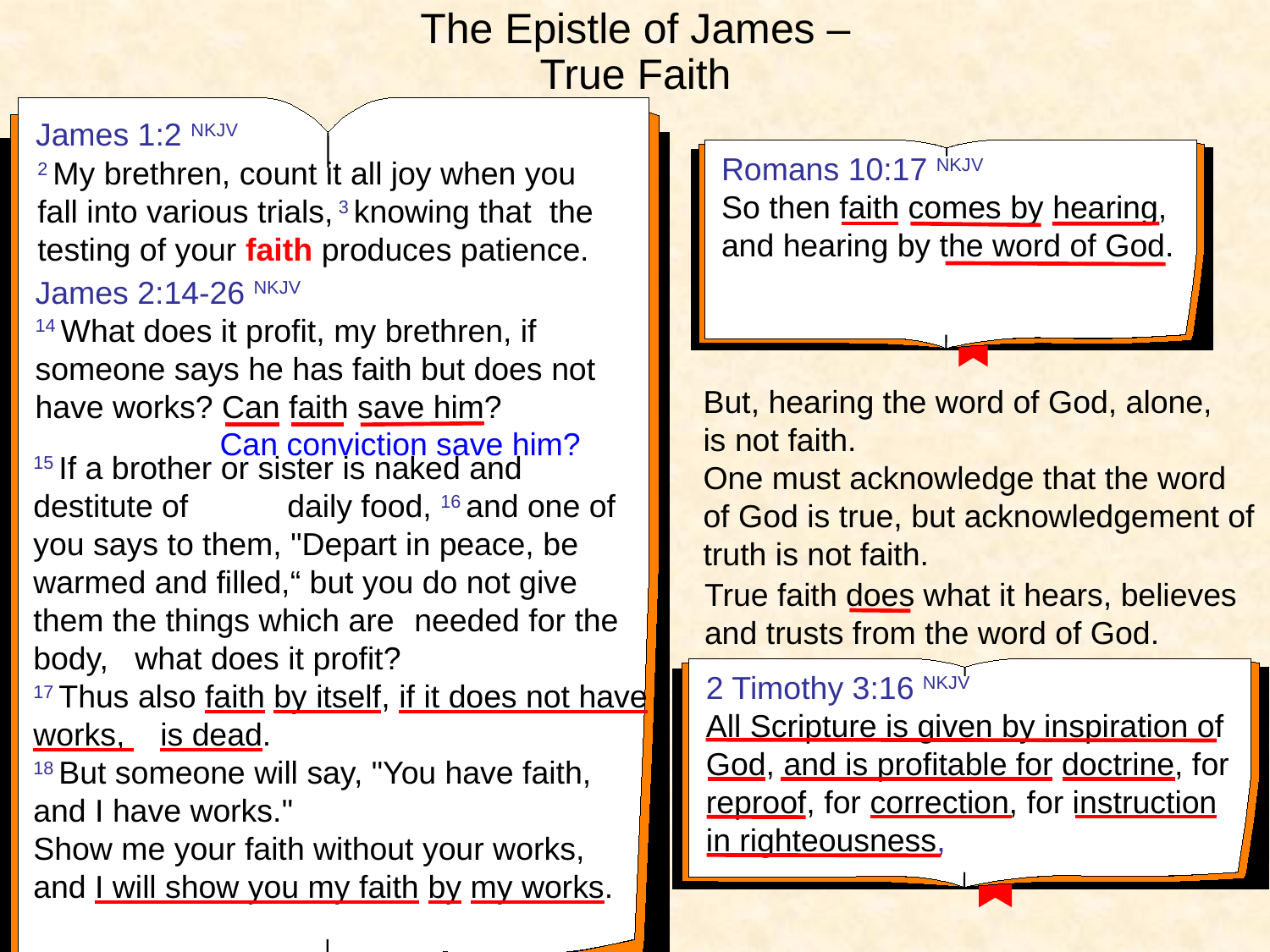

# The Epistle of James – True Faith

James 1:2 NKJV

Romans 10:17 NKJV
So then faith comes by hearing, and hearing by the word of God.
2 My brethren, count it all joy when you fall into various trials, 3 knowing that  the testing of your faith produces patience.
James 2:14-26 NKJV
14 What does it profit, my brethren, if someone says he has faith but does not have works? Can faith save him?
But, hearing the word of God, alone,   is not faith.
One must acknowledge that the word of God is true, but acknowledgement of truth is not faith.
Can conviction save him?
15 If a brother or sister is naked and destitute of 	daily food, 16 and one of you says to them, "Depart in peace, be warmed and filled,“ but you do not give them the things which are 	needed for the body,   what does it profit?
17 Thus also faith by itself, if it does not have works, 	is dead.
18 But someone will say, "You have faith, and I have works."
Show me your faith without your works,
and I will show you my faith by my works.
True faith does what it hears, believes and trusts from the word of God.

2 Timothy 3:16 NKJV
All Scripture is given by inspiration of God, and is profitable for doctrine, for reproof, for correction, for instruction in righteousness,